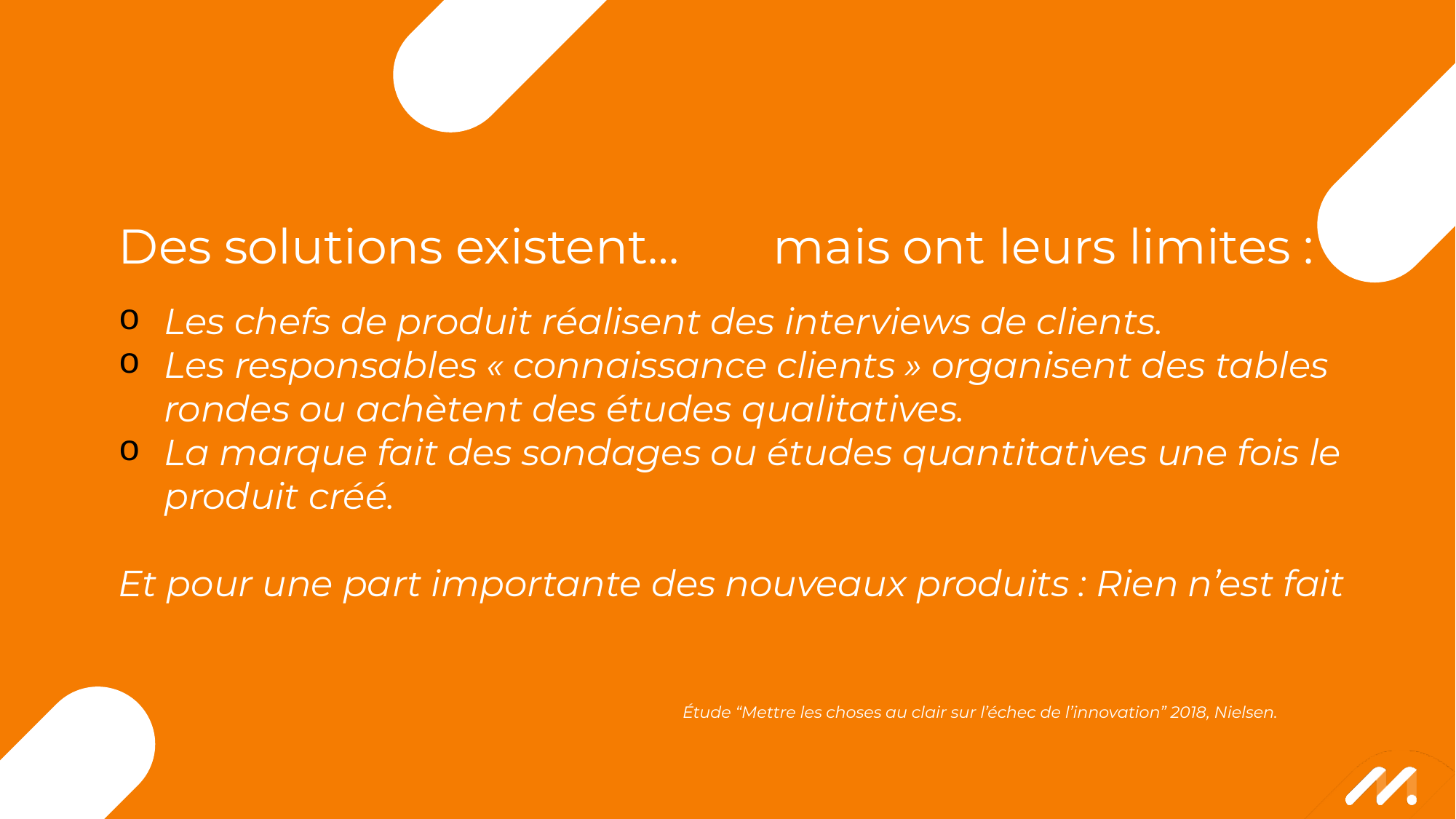

Des solutions existent…	mais ont leurs limites :

Les chefs de produit réalisent des interviews de clients.
Les responsables « connaissance clients » organisent des tables rondes ou achètent des études qualitatives.
La marque fait des sondages ou études quantitatives une fois le produit créé.

Et pour une part importante des nouveaux produits : Rien n’est fait
X
Étude “Mettre les choses au clair sur l’échec de l’innovation” 2018, Nielsen.